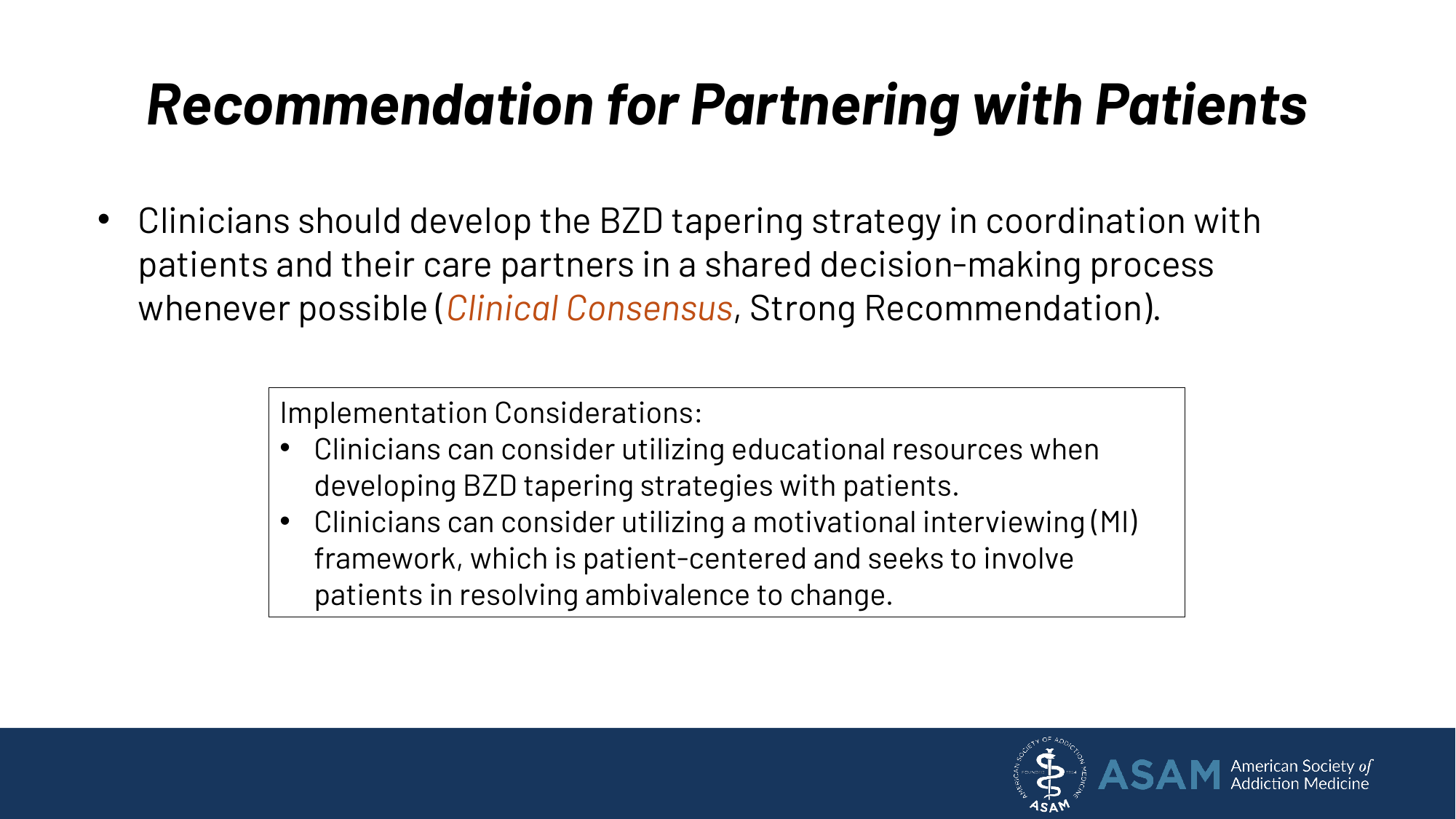

# Recommendation for Partnering with Patients
Clinicians should develop the BZD tapering strategy in coordination with patients and their care partners in a shared decision-making process whenever possible (Clinical Consensus, Strong Recommendation).

Implementation Considerations:
Clinicians can consider utilizing educational resources when developing BZD tapering strategies with patients.
Clinicians can consider utilizing a motivational interviewing (MI) framework, which is patient-centered and seeks to involve patients in resolving ambivalence to change.